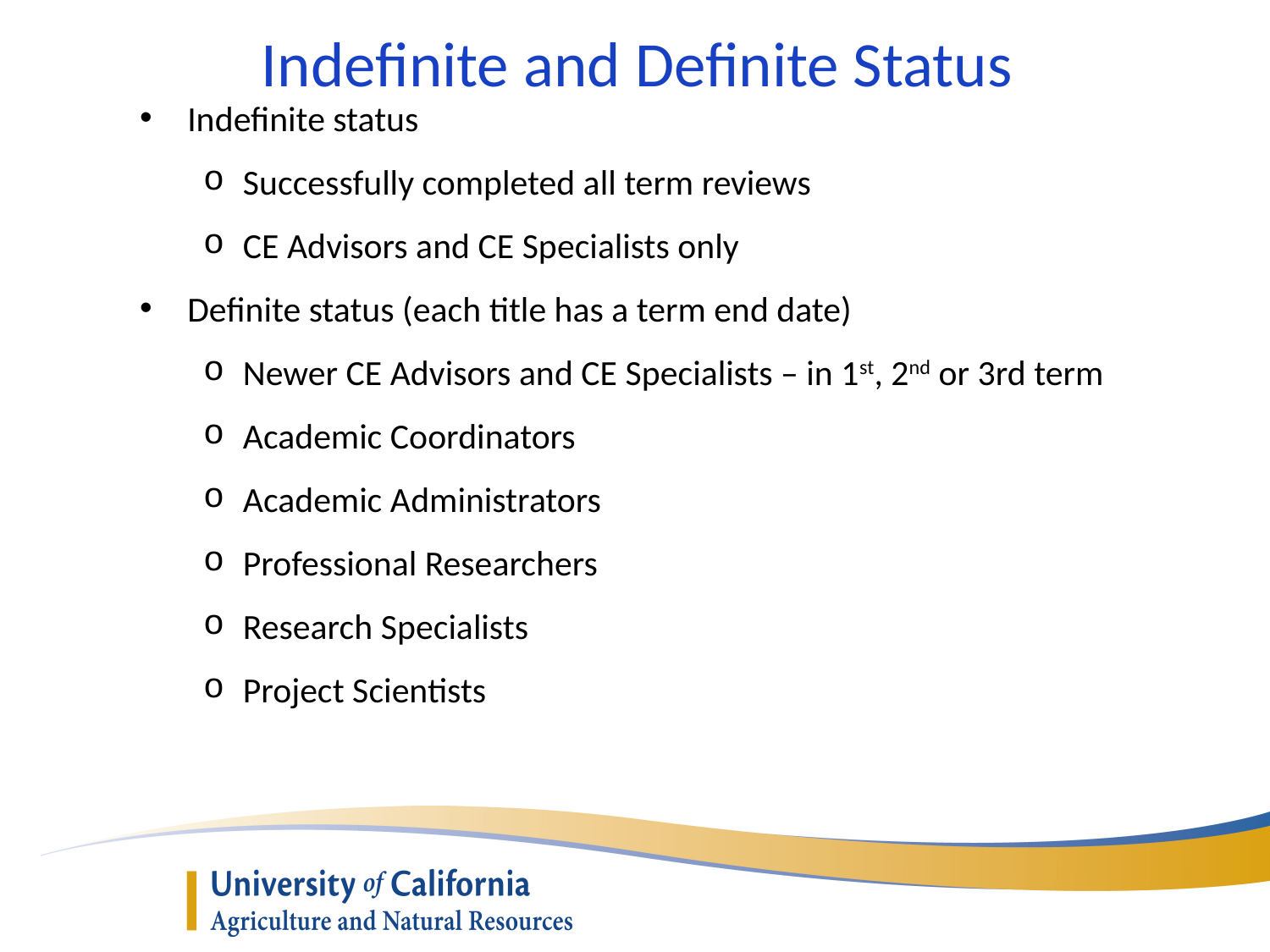

Indefinite and Definite Status
Indefinite status
Successfully completed all term reviews
CE Advisors and CE Specialists only
Definite status (each title has a term end date)
Newer CE Advisors and CE Specialists – in 1st, 2nd or 3rd term
Academic Coordinators
Academic Administrators
Professional Researchers
Research Specialists
Project Scientists